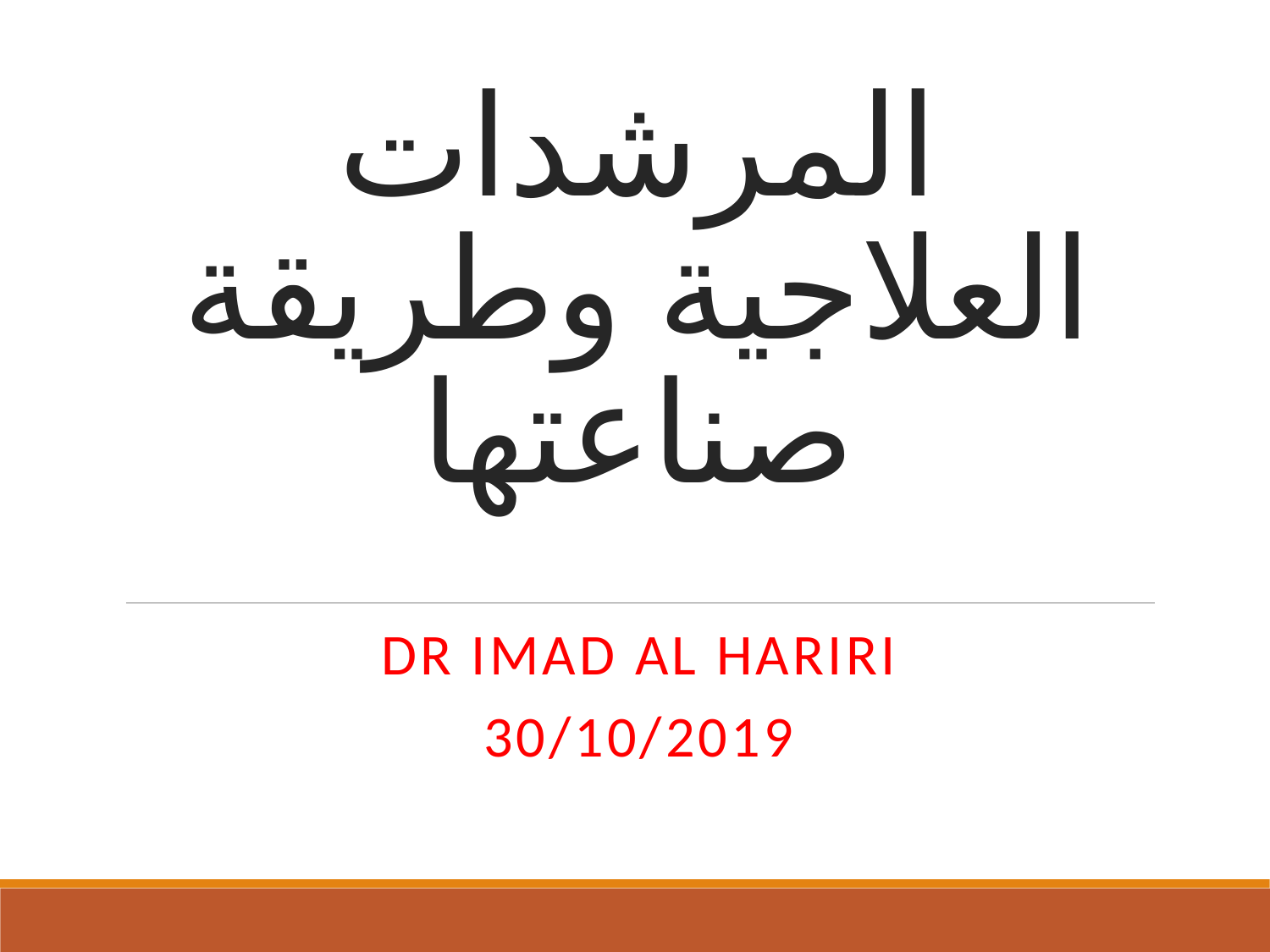

# المرشدات العلاجية وطريقة صناعتها
Dr imad al hariri
30/10/2019